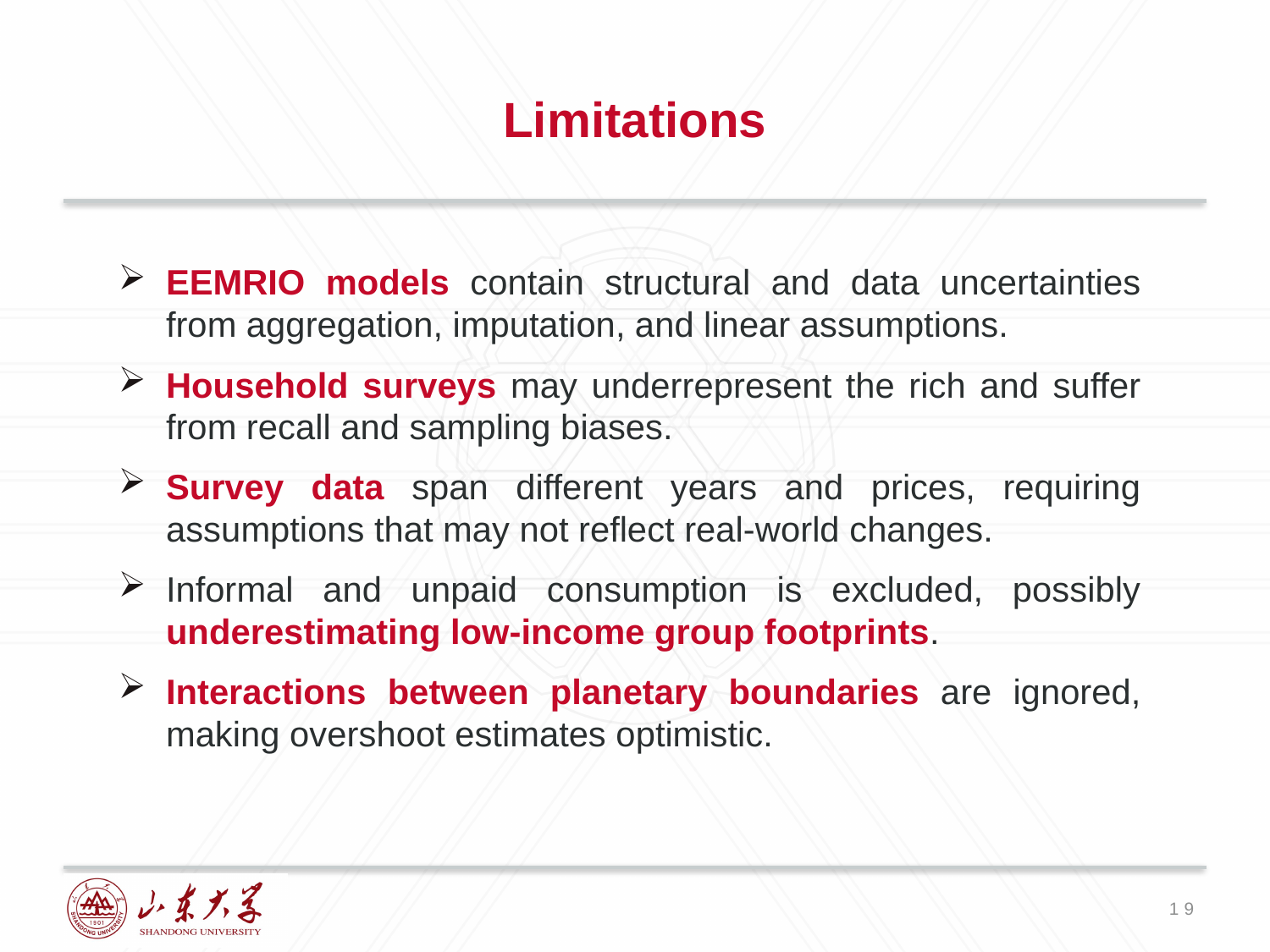

# Limitations
EEMRIO models contain structural and data uncertainties from aggregation, imputation, and linear assumptions.
Household surveys may underrepresent the rich and suffer from recall and sampling biases.
Survey data span different years and prices, requiring assumptions that may not reflect real-world changes.
Informal and unpaid consumption is excluded, possibly underestimating low-income group footprints.
Interactions between planetary boundaries are ignored, making overshoot estimates optimistic.
19